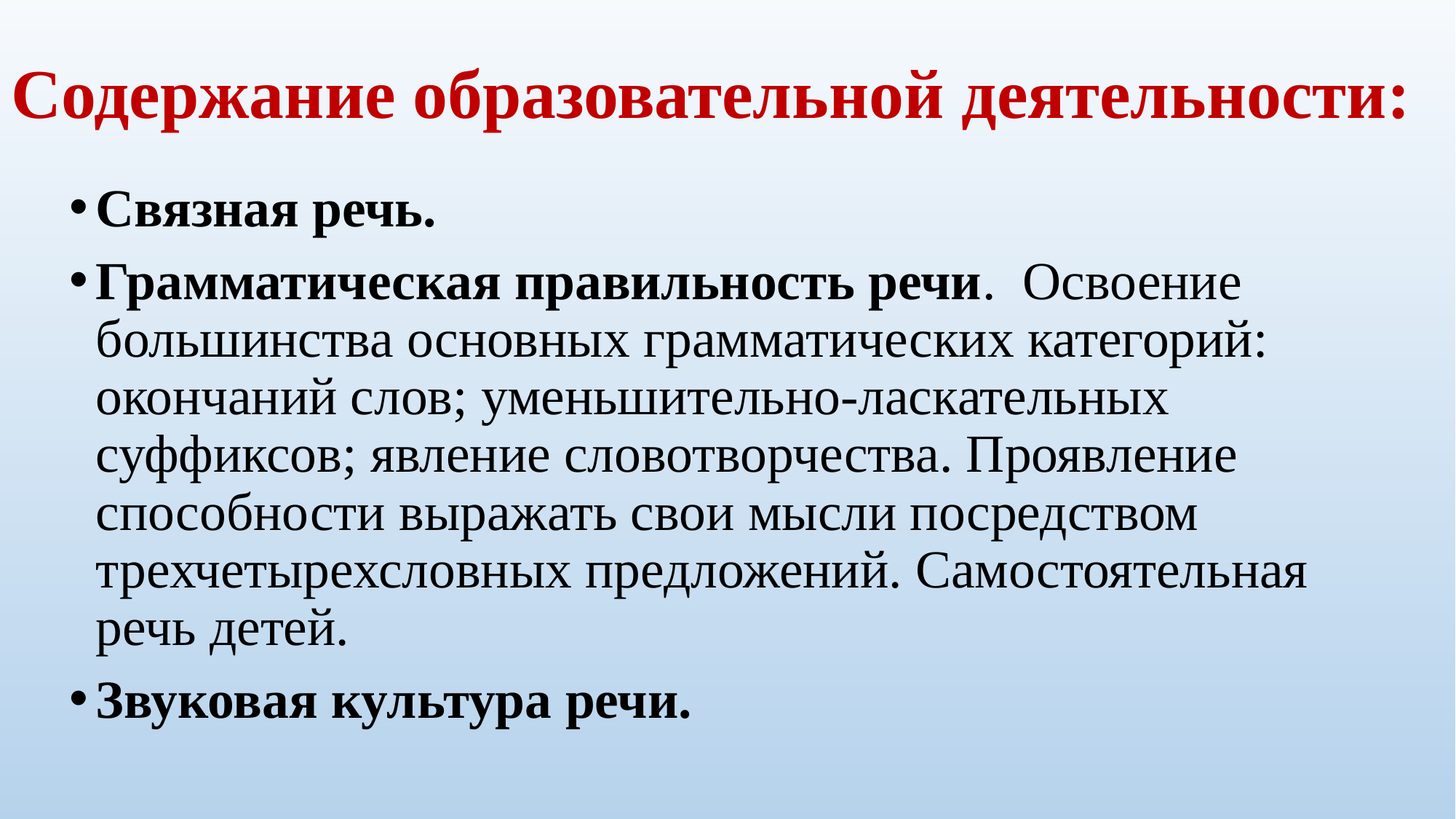

# Содержание образовательной деятельности:
Связная речь.
Грамматическая правильность речи.  Освоение большинства основных грамматических категорий: окончаний слов; уменьшительно-ласкательных суффиксов; явление словотворчества. Проявление способности выражать свои мысли посредством трехчетырехсловных предложений. Самостоятельная речь детей.
Звуковая культура речи.